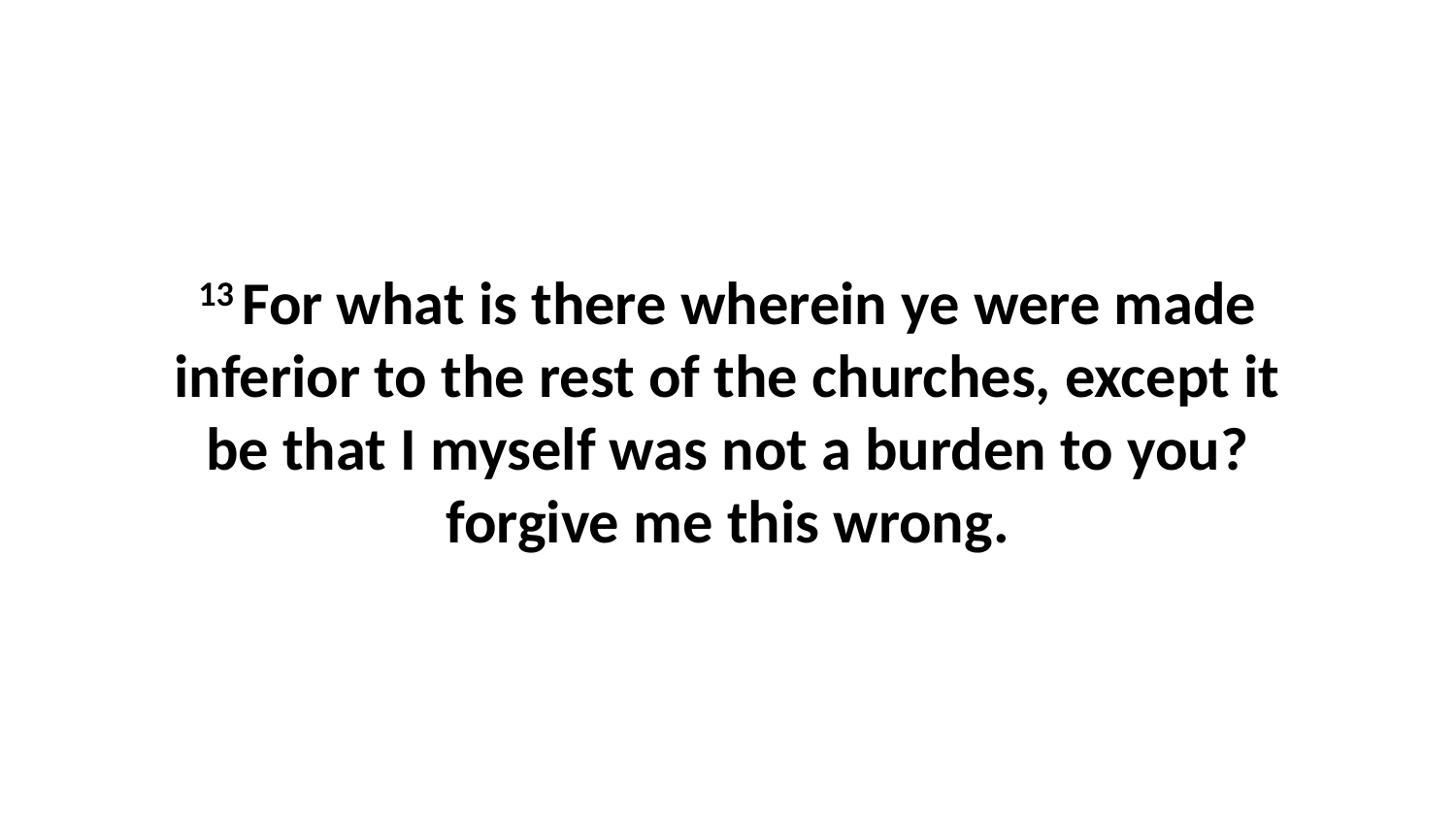

13 For what is there wherein ye were made inferior to the rest of the churches, except it be that I myself was not a burden to you? forgive me this wrong.